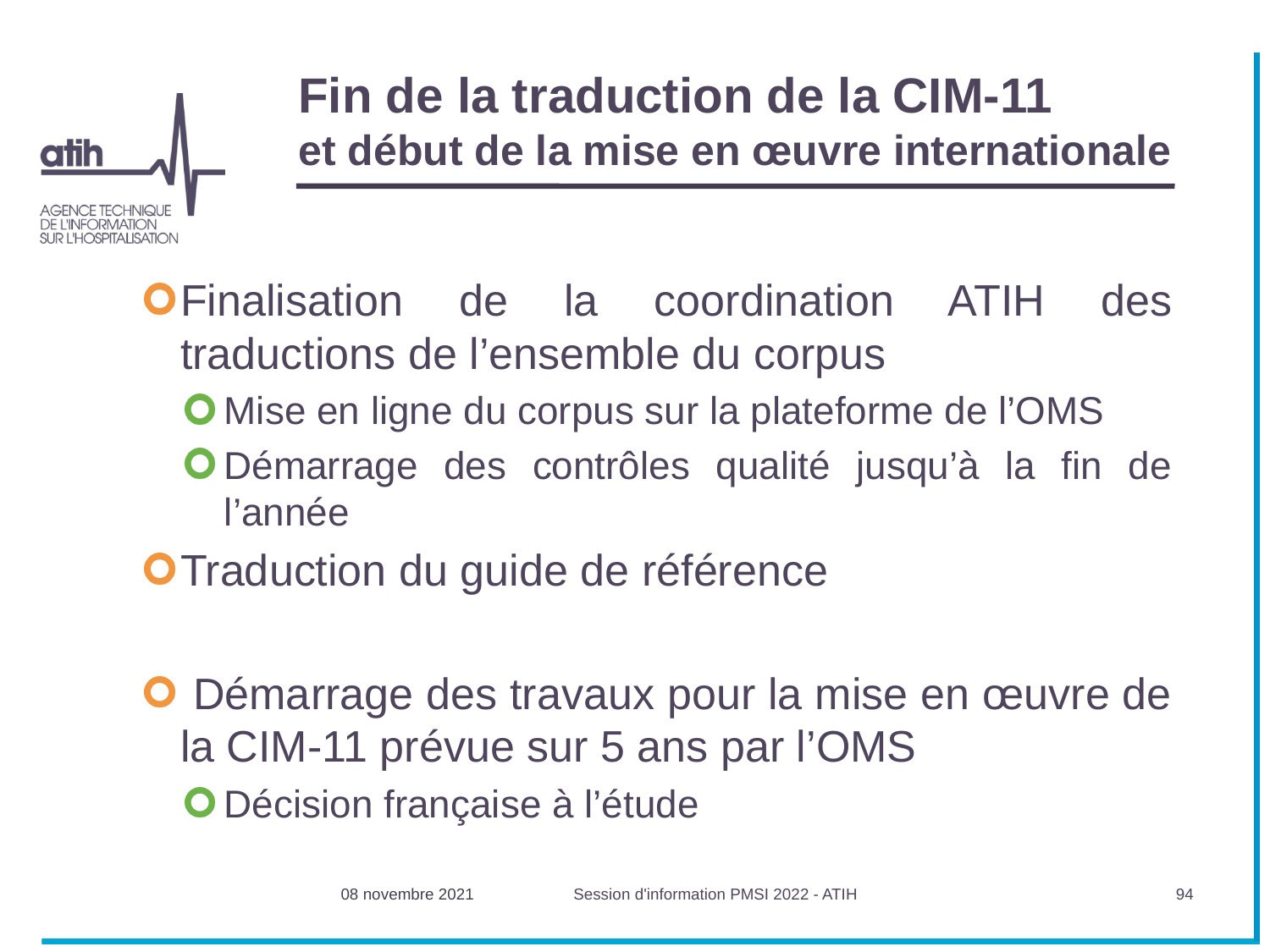

# Fin de la traduction de la CIM-11 et début de la mise en œuvre internationale
Finalisation de la coordination ATIH des traductions de l’ensemble du corpus
Mise en ligne du corpus sur la plateforme de l’OMS
Démarrage des contrôles qualité jusqu’à la fin de l’année
Traduction du guide de référence

 Démarrage des travaux pour la mise en œuvre de la CIM-11 prévue sur 5 ans par l’OMS
Décision française à l’étude
08 novembre 2021
Session d'information PMSI 2022 - ATIH
94